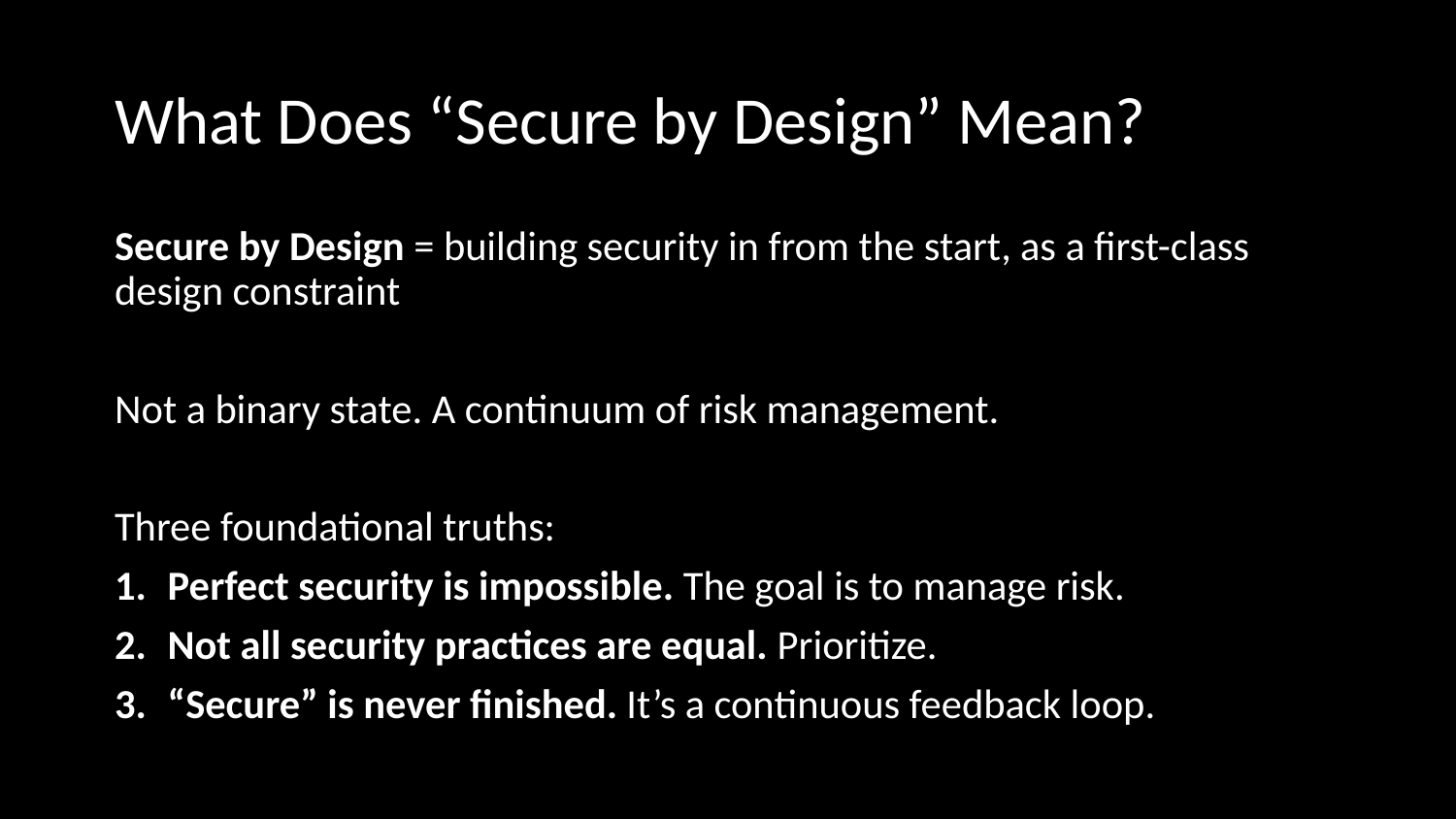

# What Does “Secure by Design” Mean?
Secure by Design = building security in from the start, as a first-class design constraint

Not a binary state. A continuum of risk management.

Three foundational truths:
Perfect security is impossible. The goal is to manage risk.
Not all security practices are equal. Prioritize.
“Secure” is never finished. It’s a continuous feedback loop.